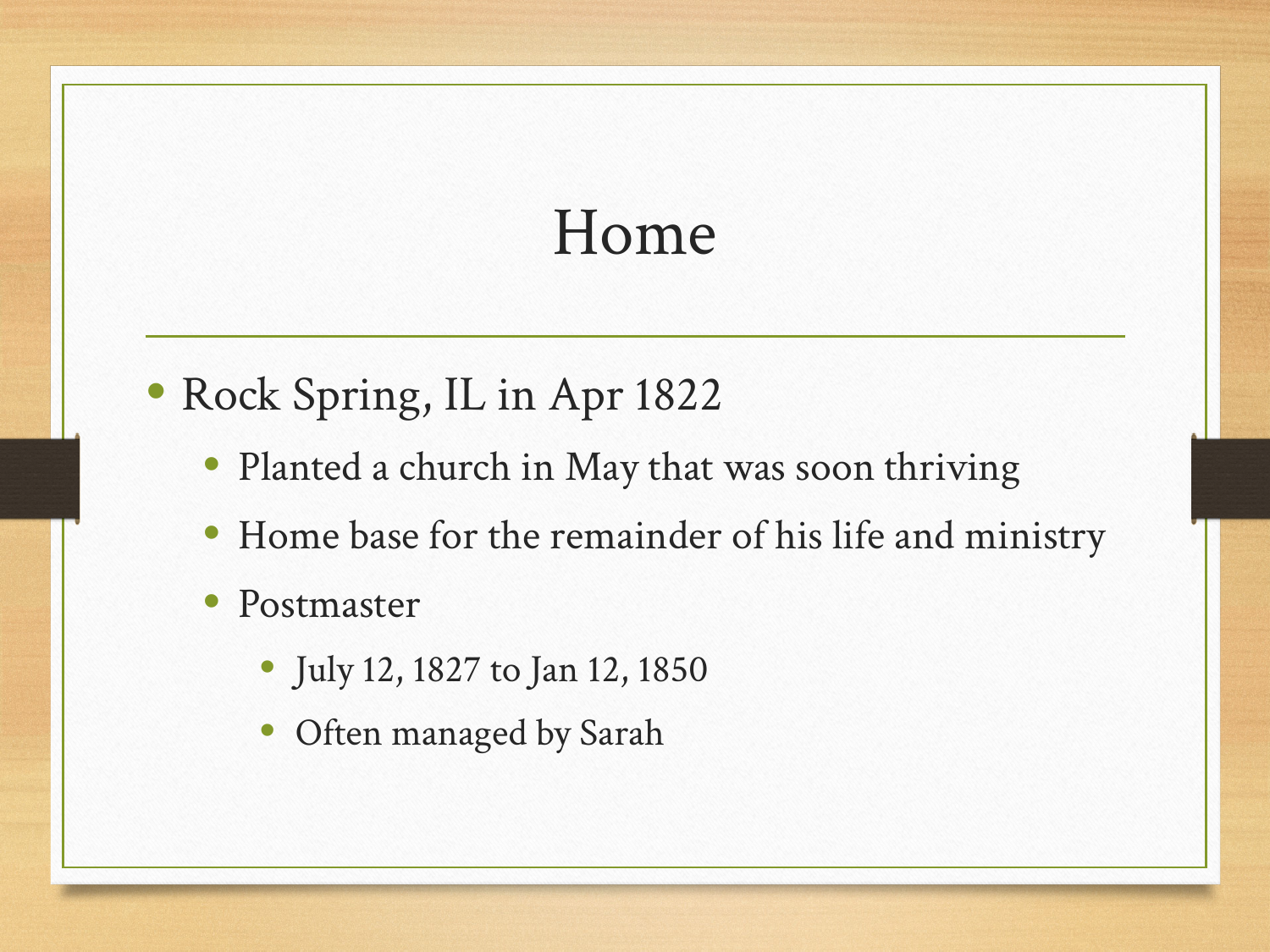

# Home
Rock Spring, IL in Apr 1822
Planted a church in May that was soon thriving
Home base for the remainder of his life and ministry
Postmaster
July 12, 1827 to Jan 12, 1850
Often managed by Sarah